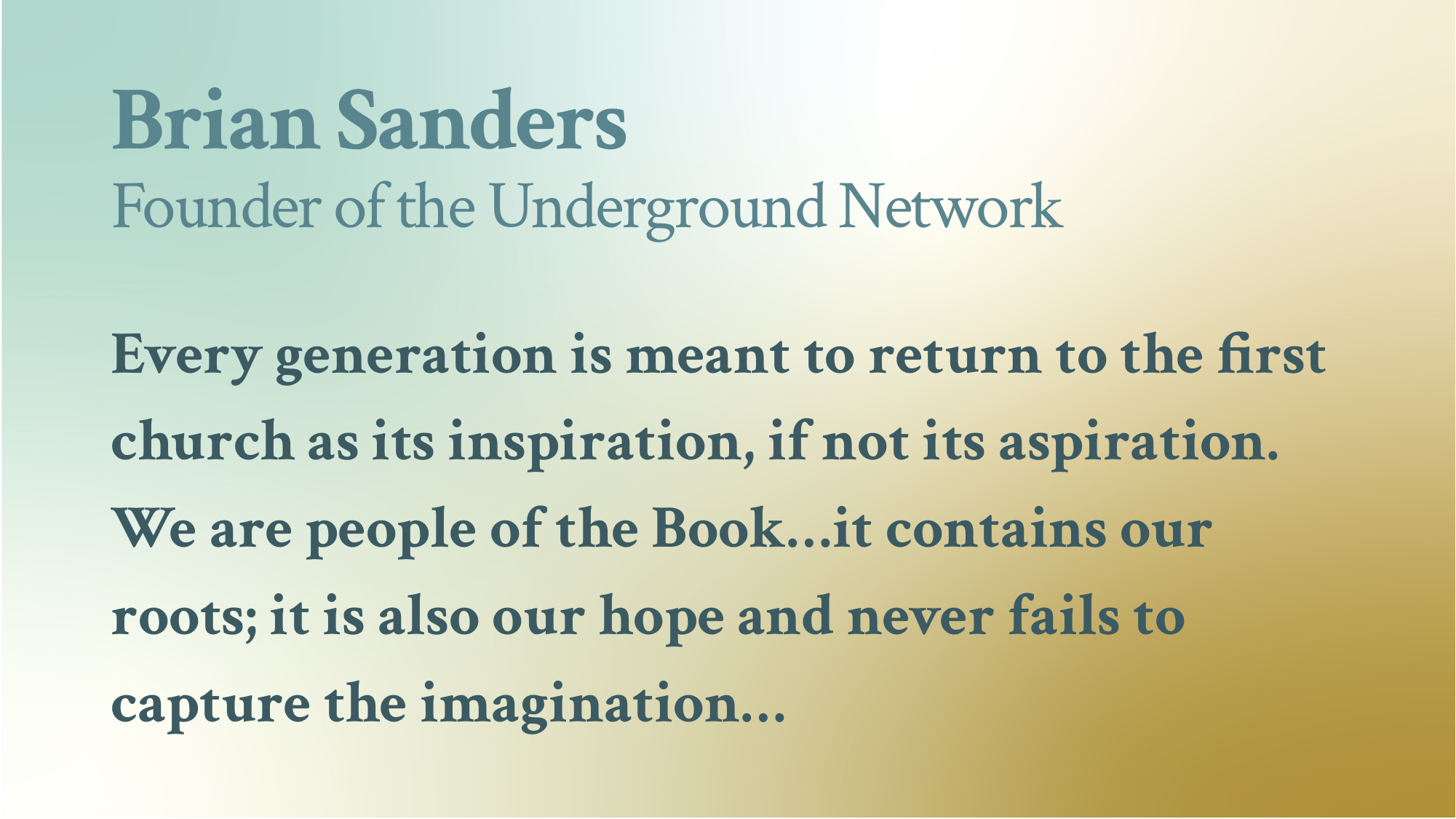

# Brian Sanders Founder of the Underground Network
Every generation is meant to return to the first church as its inspiration, if not its aspiration. We are people of the Book…it contains our roots; it is also our hope and never fails to capture the imagination…